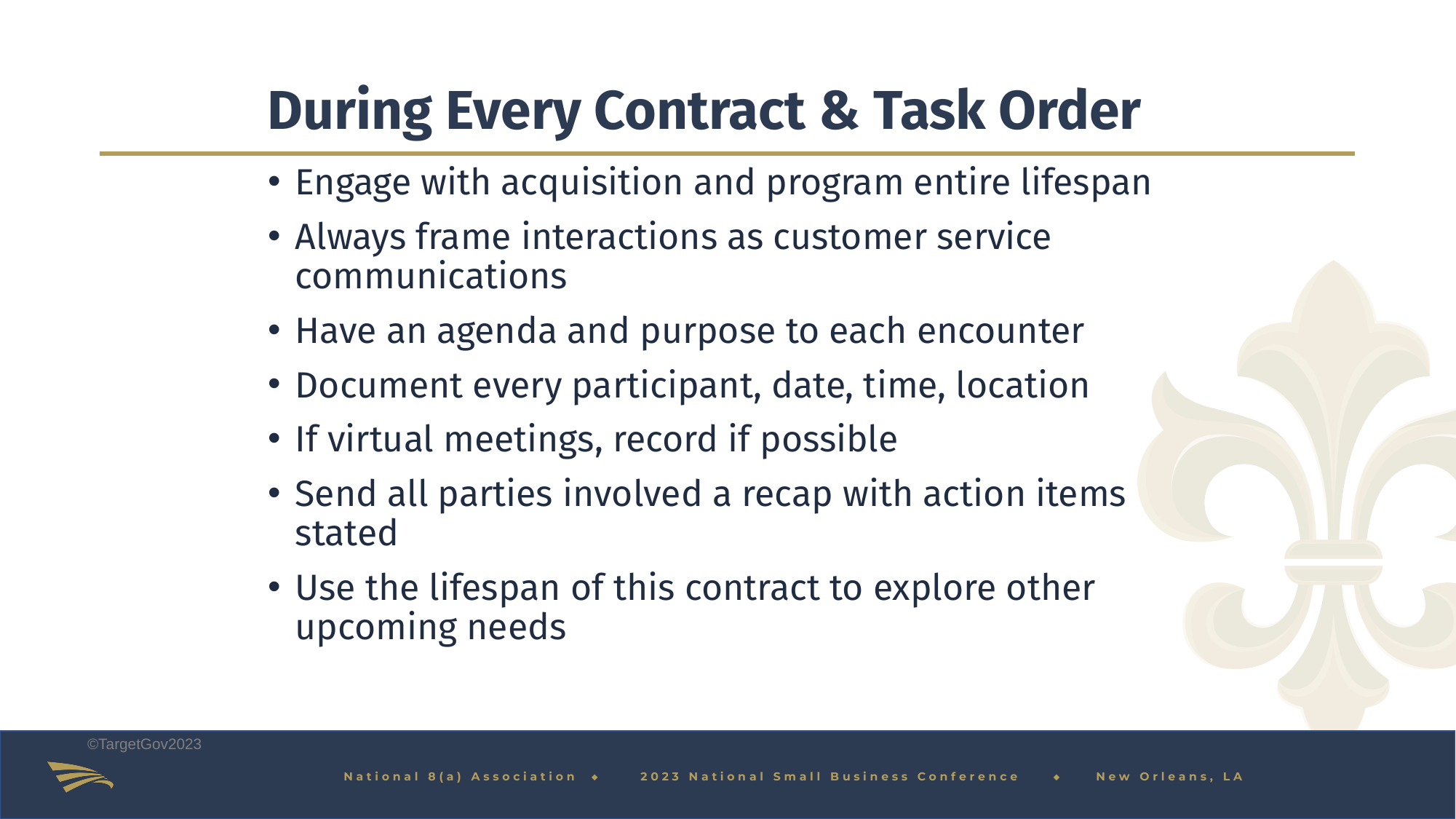

During Every Contract & Task Order
Engage with acquisition and program entire lifespan
Always frame interactions as customer service communications
Have an agenda and purpose to each encounter
Document every participant, date, time, location
If virtual meetings, record if possible
Send all parties involved a recap with action items stated
Use the lifespan of this contract to explore other upcoming needs